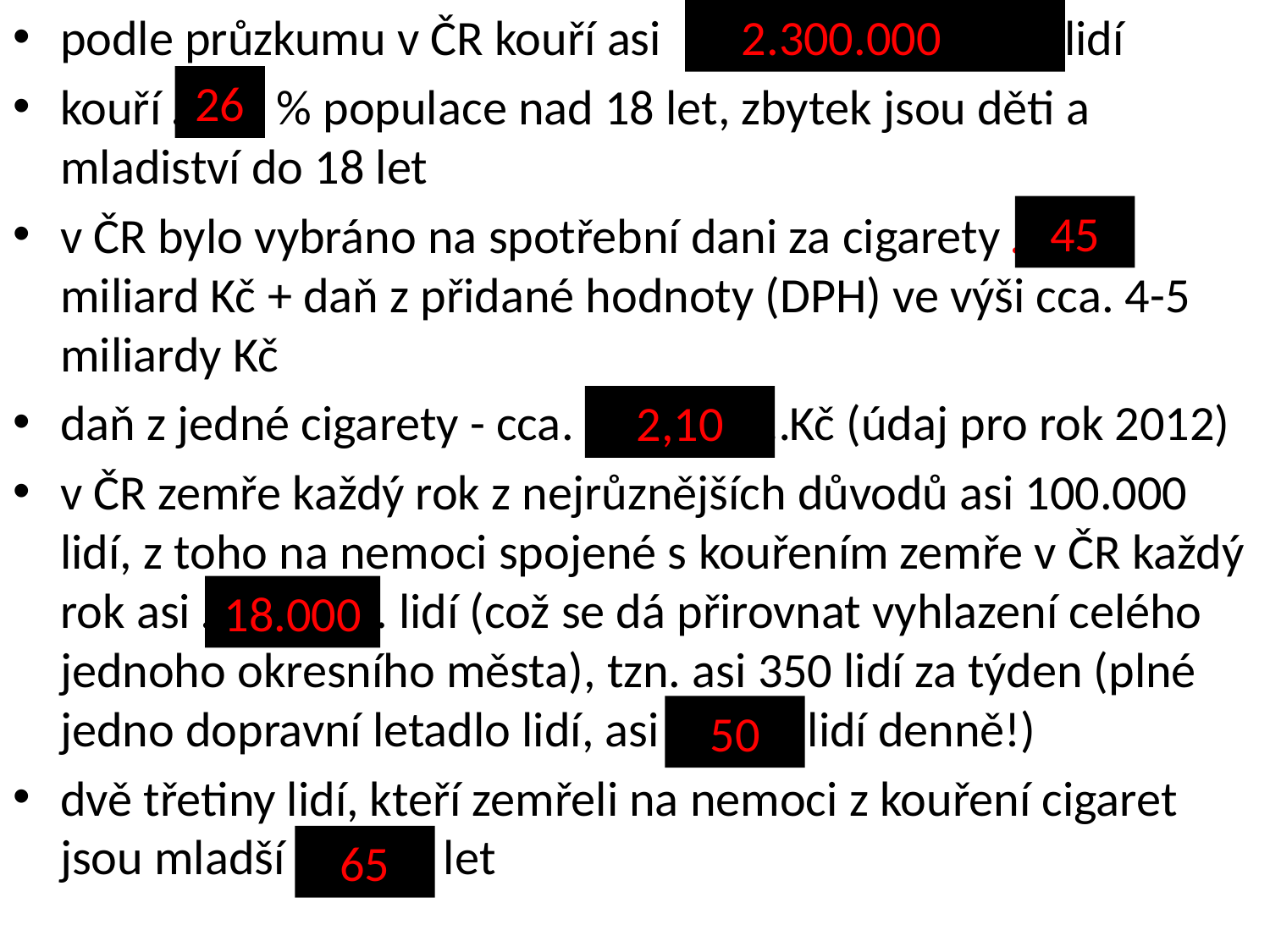

podle průzkumu v ČR kouří asi                                    lidí
kouří …….. % populace nad 18 let, zbytek jsou děti a mladiství do 18 let
v ČR bylo vybráno na spotřební dani za cigarety ……… miliard Kč + daň z přidané hodnoty (DPH) ve výši cca. 4-5 miliardy Kč
daň z jedné cigarety - cca. ………………Kč (údaj pro rok 2012)
v ČR zemře každý rok z nejrůznějších důvodů asi 100.000 lidí, z toho na nemoci spojené s kouřením zemře v ČR každý rok asi ……...……. lidí (což se dá přirovnat vyhlazení celého jednoho okresního města), tzn. asi 350 lidí za týden (plné jedno dopravní letadlo lidí, asi ……….  lidí denně!)
dvě třetiny lidí, kteří zemřeli na nemoci z kouření cigaret jsou mladší ………… let
2.300.000
26
45
2,10
18.000
50
65